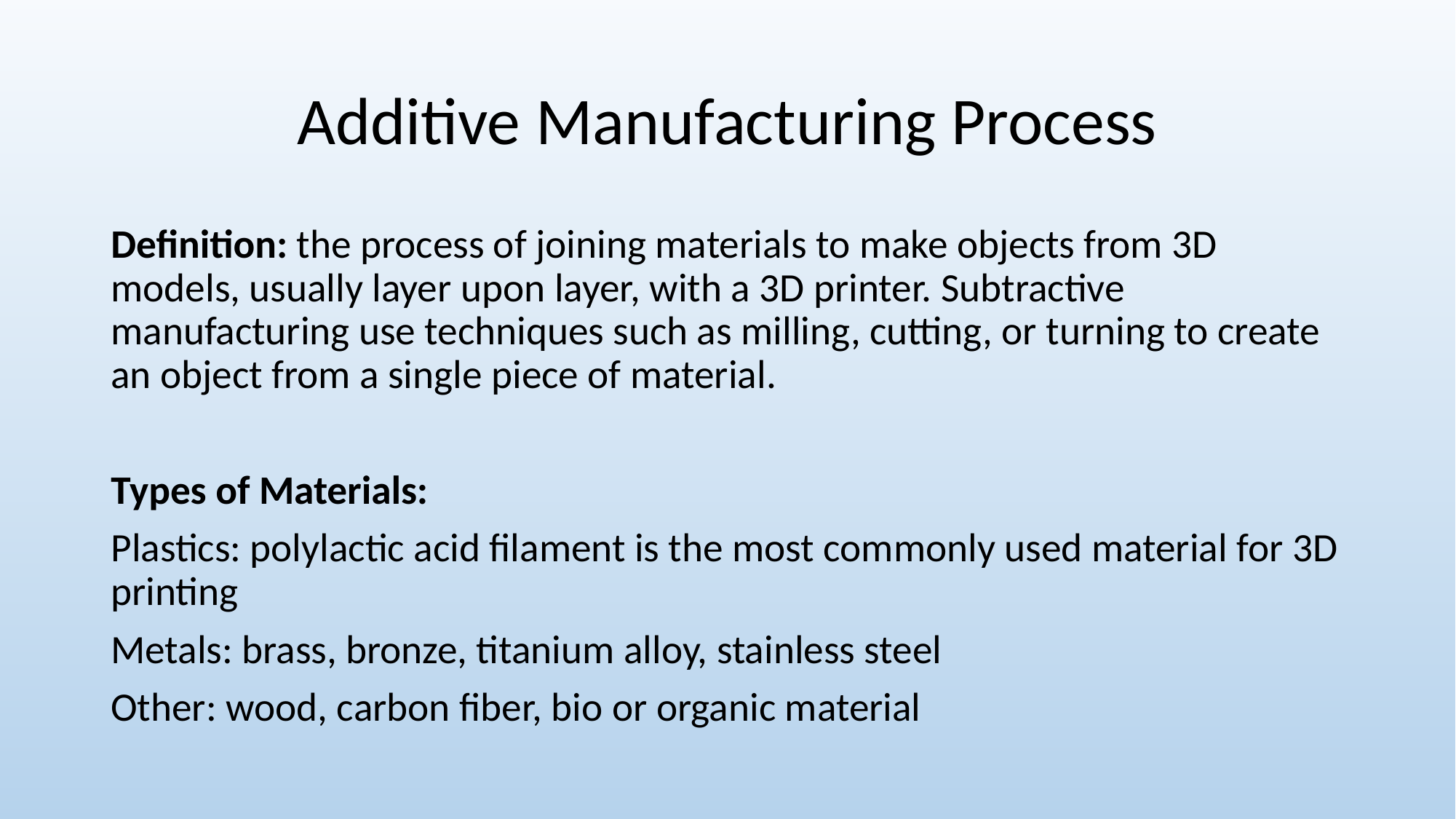

# Additive Manufacturing Process
Definition: the process of joining materials to make objects from 3D models, usually layer upon layer, with a 3D printer. Subtractive manufacturing use techniques such as milling, cutting, or turning to create an object from a single piece of material.

Types of Materials:
Plastics: polylactic acid filament is the most commonly used material for 3D printing
Metals: brass, bronze, titanium alloy, stainless steel
Other: wood, carbon fiber, bio or organic material